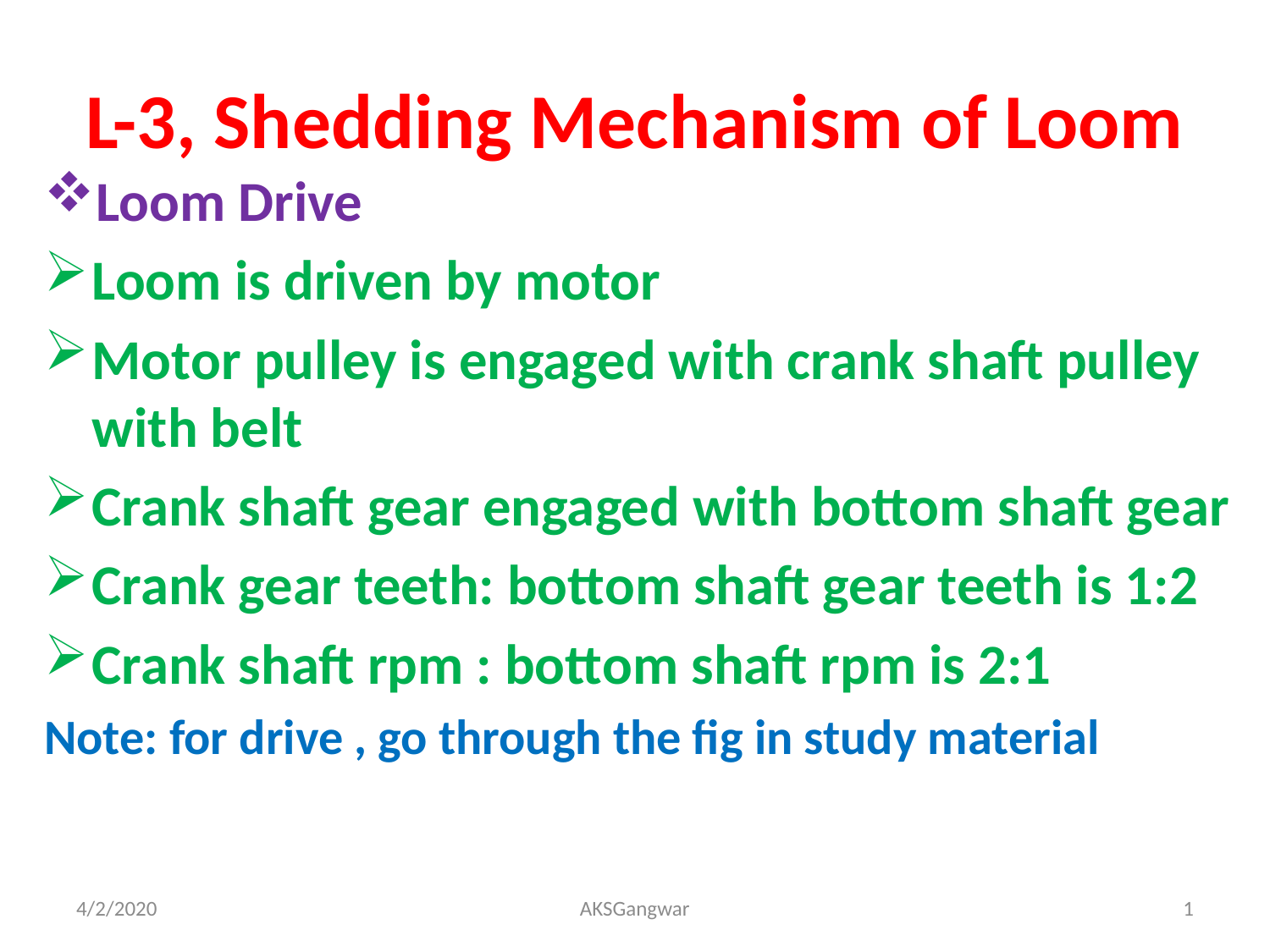

# L-3, Shedding Mechanism of Loom
Loom Drive
Loom is driven by motor
Motor pulley is engaged with crank shaft pulley with belt
Crank shaft gear engaged with bottom shaft gear
Crank gear teeth: bottom shaft gear teeth is 1:2
Crank shaft rpm : bottom shaft rpm is 2:1
Note: for drive , go through the fig in study material
4/2/2020
AKSGangwar
1